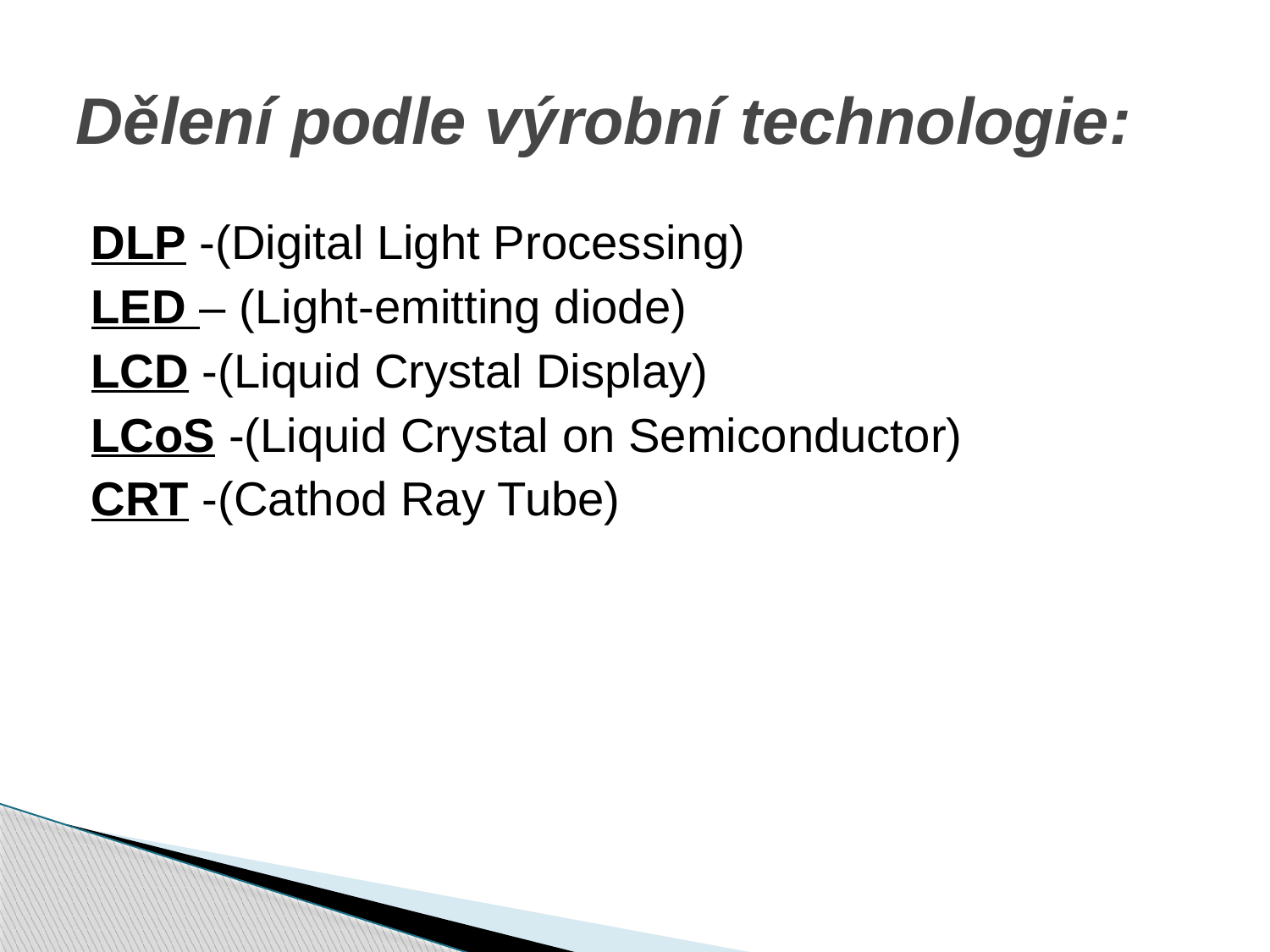

# Dělení podle výrobní technologie:
DLP -(Digital Light Processing)
LED – (Light-emitting diode)
LCD -(Liquid Crystal Display)
LCoS -(Liquid Crystal on Semiconductor)
CRT -(Cathod Ray Tube)